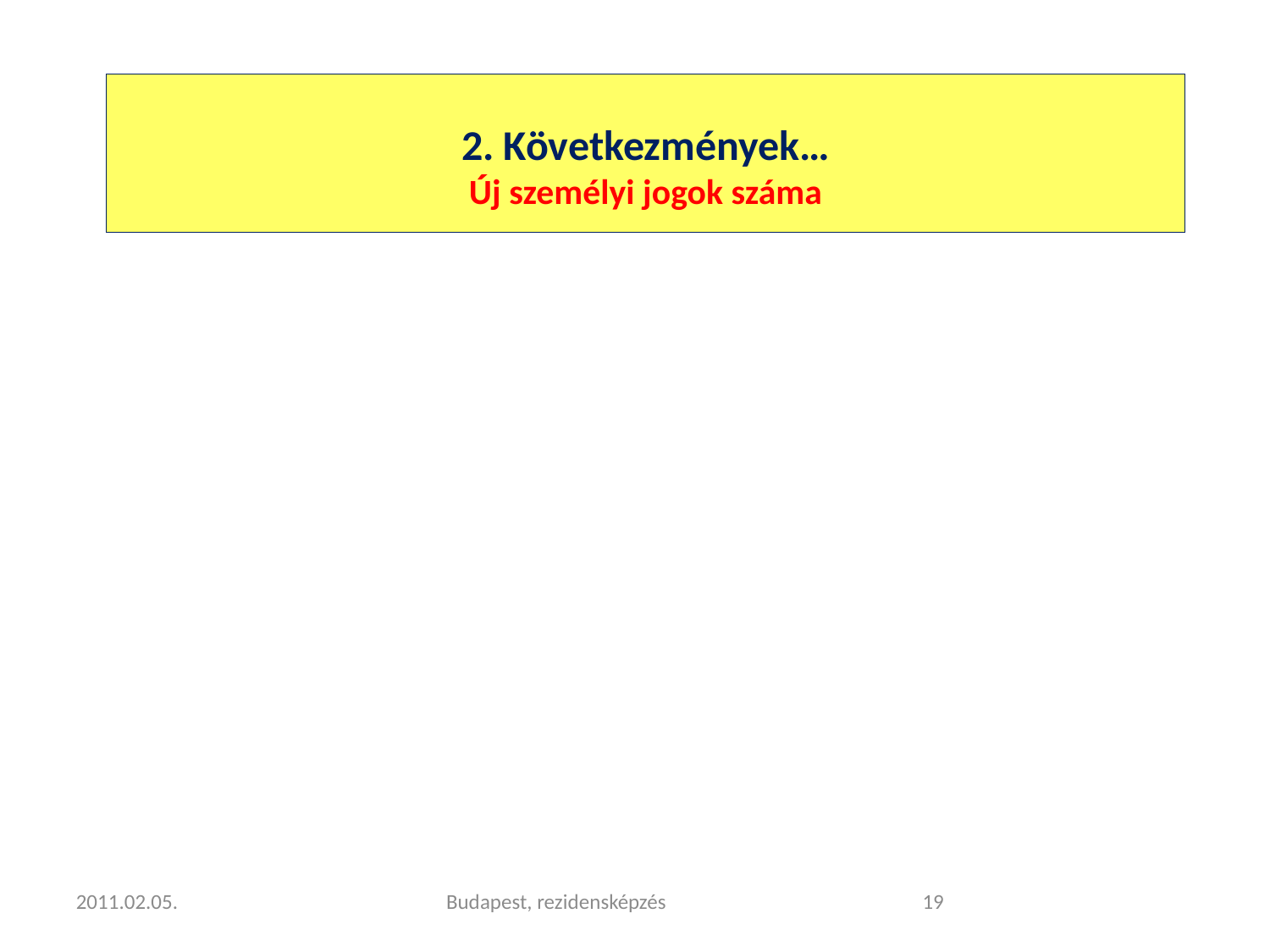

2. Következmények…
Új személyi jogok száma
2011.02.05.
Budapest, rezidensképzés
19